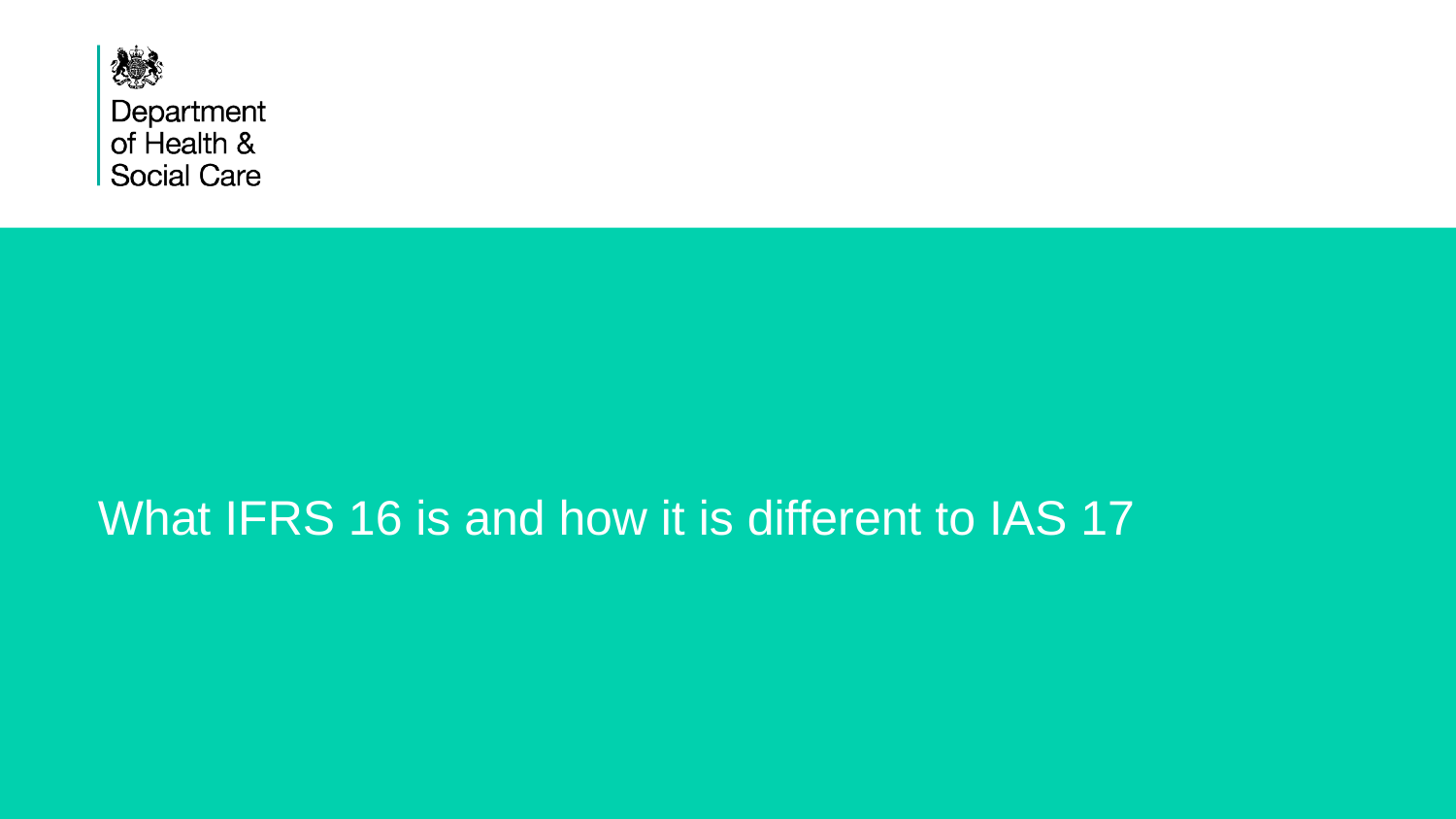

# What IFRS 16 is and how it is different to IAS 17